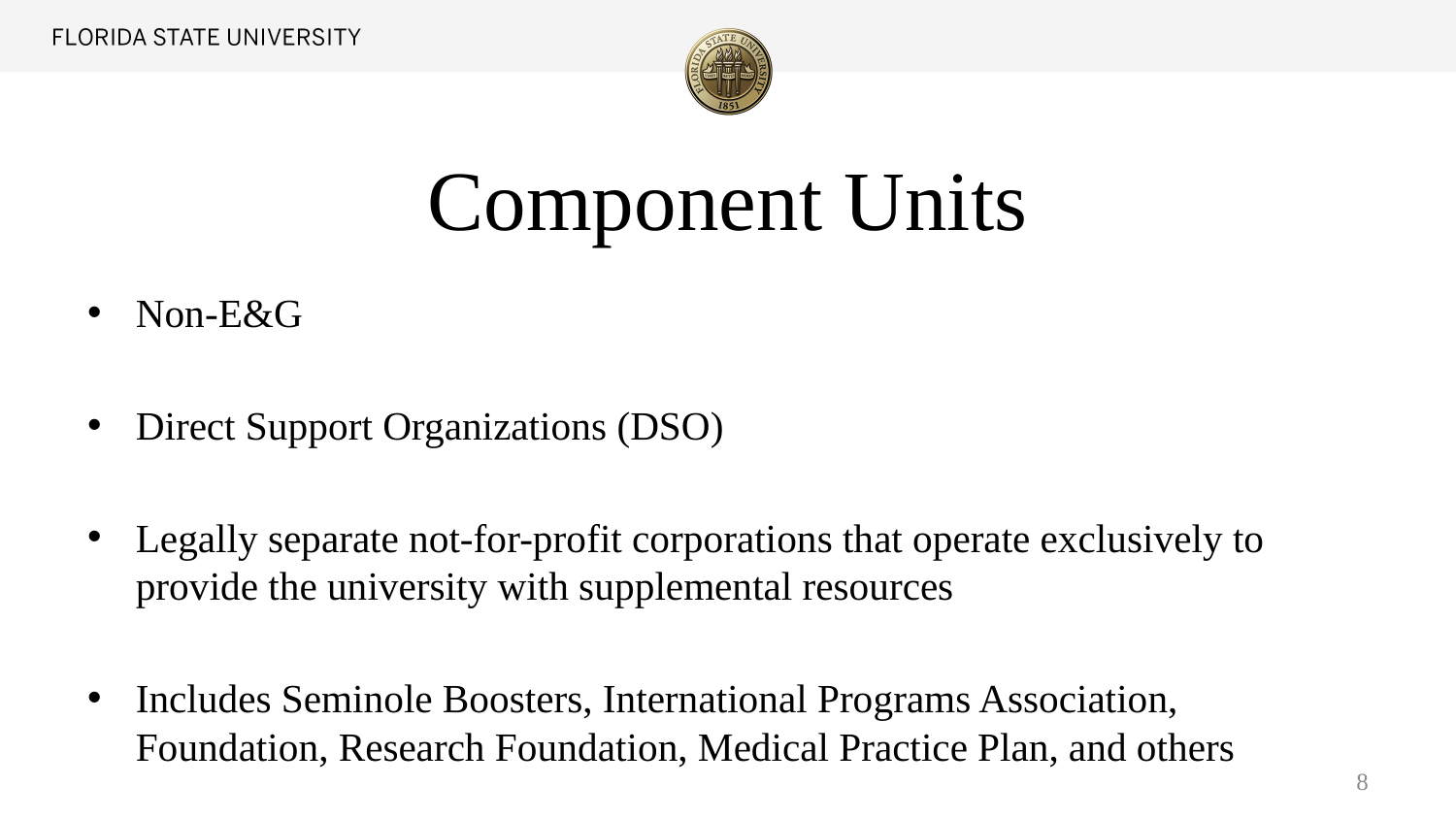

# Component Units
Non-E&G

Direct Support Organizations (DSO)

Legally separate not-for-profit corporations that operate exclusively to provide the university with supplemental resources

Includes Seminole Boosters, International Programs Association, Foundation, Research Foundation, Medical Practice Plan, and others
8